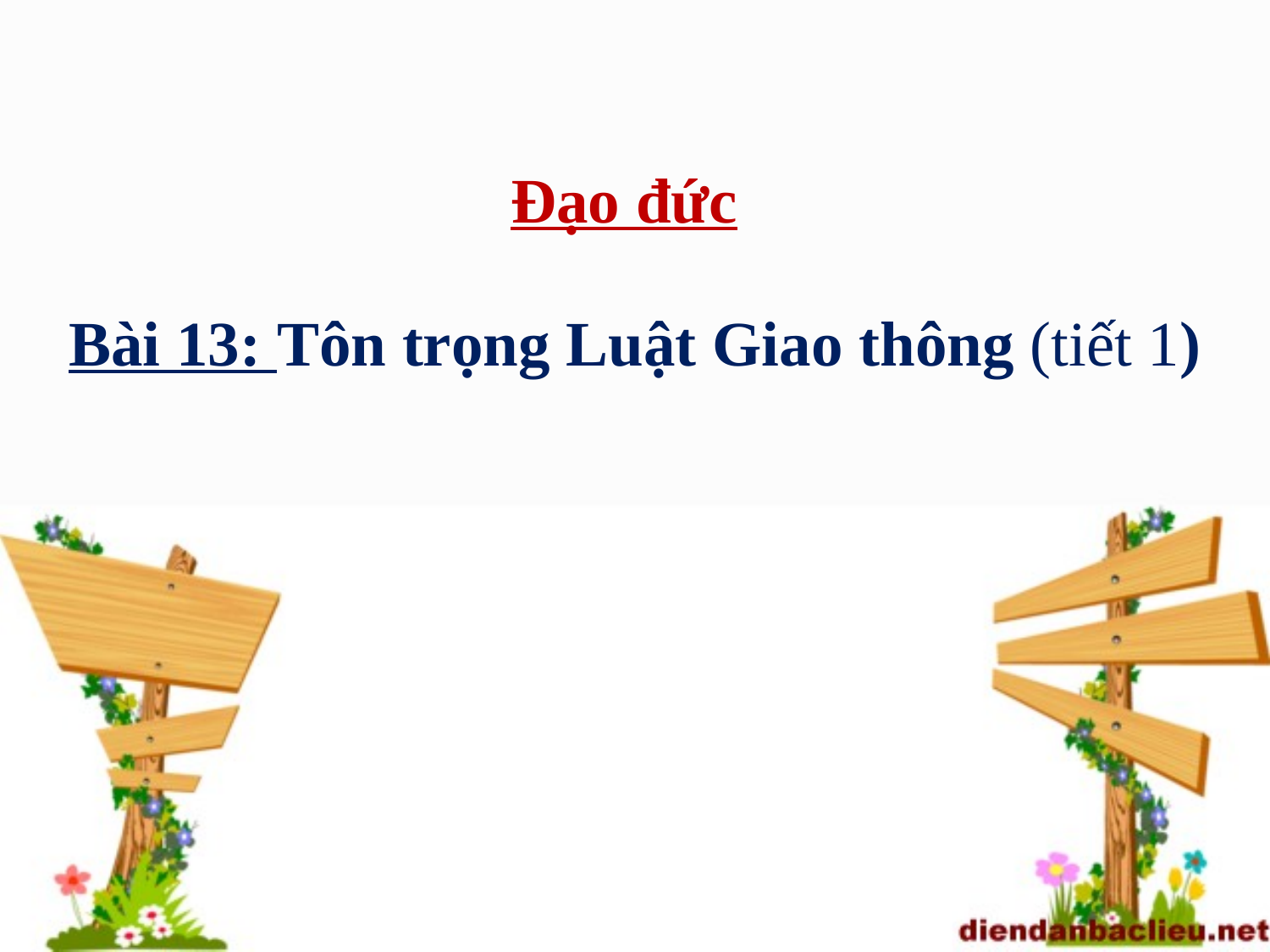

Đạo đức
Bài 13: Tôn trọng Luật Giao thông (tiết 1)